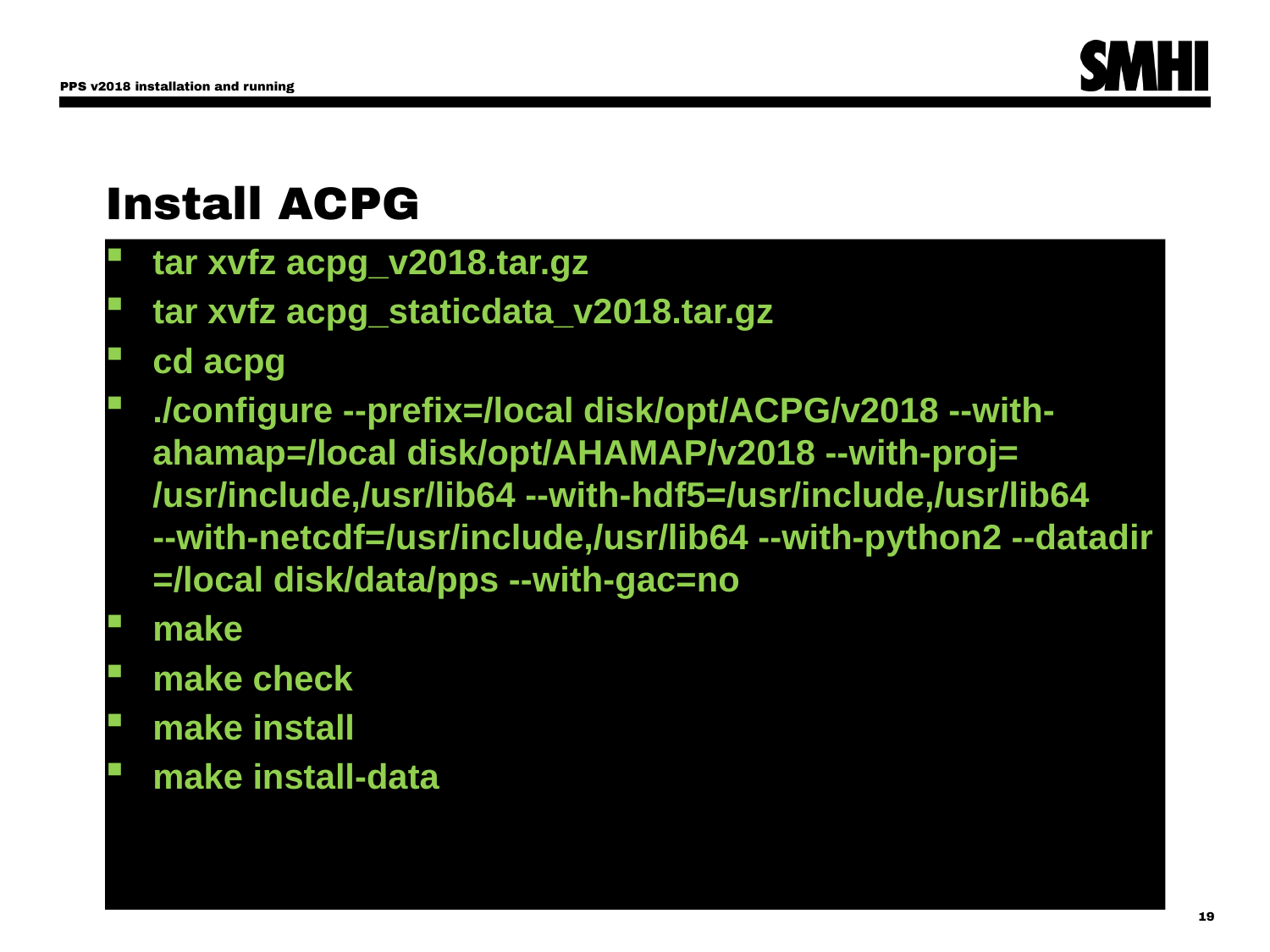

PPS v2018 installation and running
# Install ACPG
tar xvfz acpg_v2018.tar.gz
tar xvfz acpg_staticdata_v2018.tar.gz
cd acpg
./configure --prefix=/local disk/opt/ACPG/v2018 --with-ahamap=/local disk/opt/AHAMAP/v2018 --with-proj= /usr/include,/usr/lib64 --with-hdf5=/usr/include,/usr/lib64       --with-netcdf=/usr/include,/usr/lib64 --with-python2 --datadir =/local disk/data/pps --with-gac=no
make
make check
make install
make install-data

19